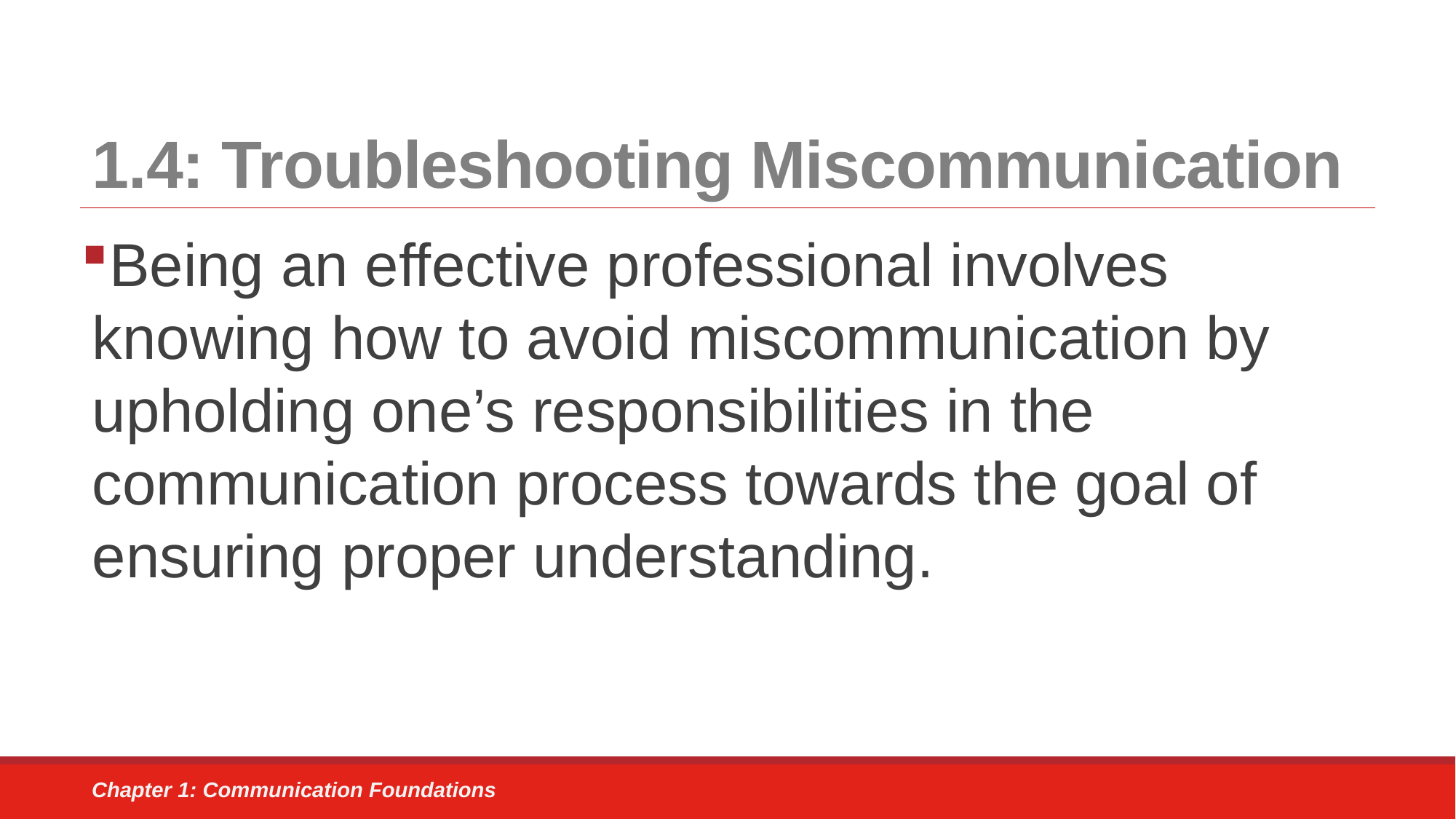

# 1.4: Troubleshooting Miscommunication
Being an effective professional involves knowing how to avoid miscommunication by upholding one’s responsibilities in the communication process towards the goal of ensuring proper understanding.